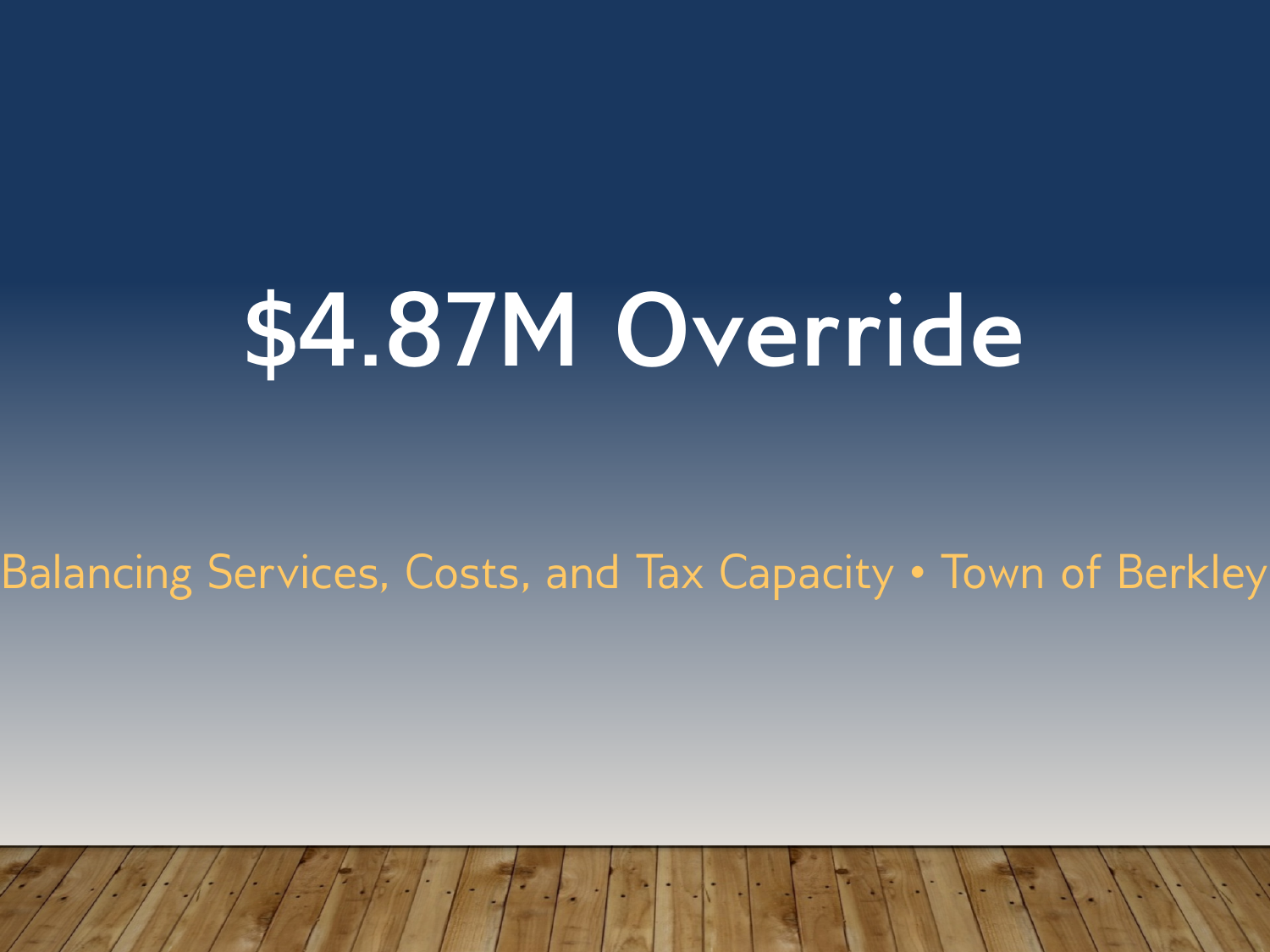

$4.87M Override
Balancing Services, Costs, and Tax Capacity • Town of Berkley